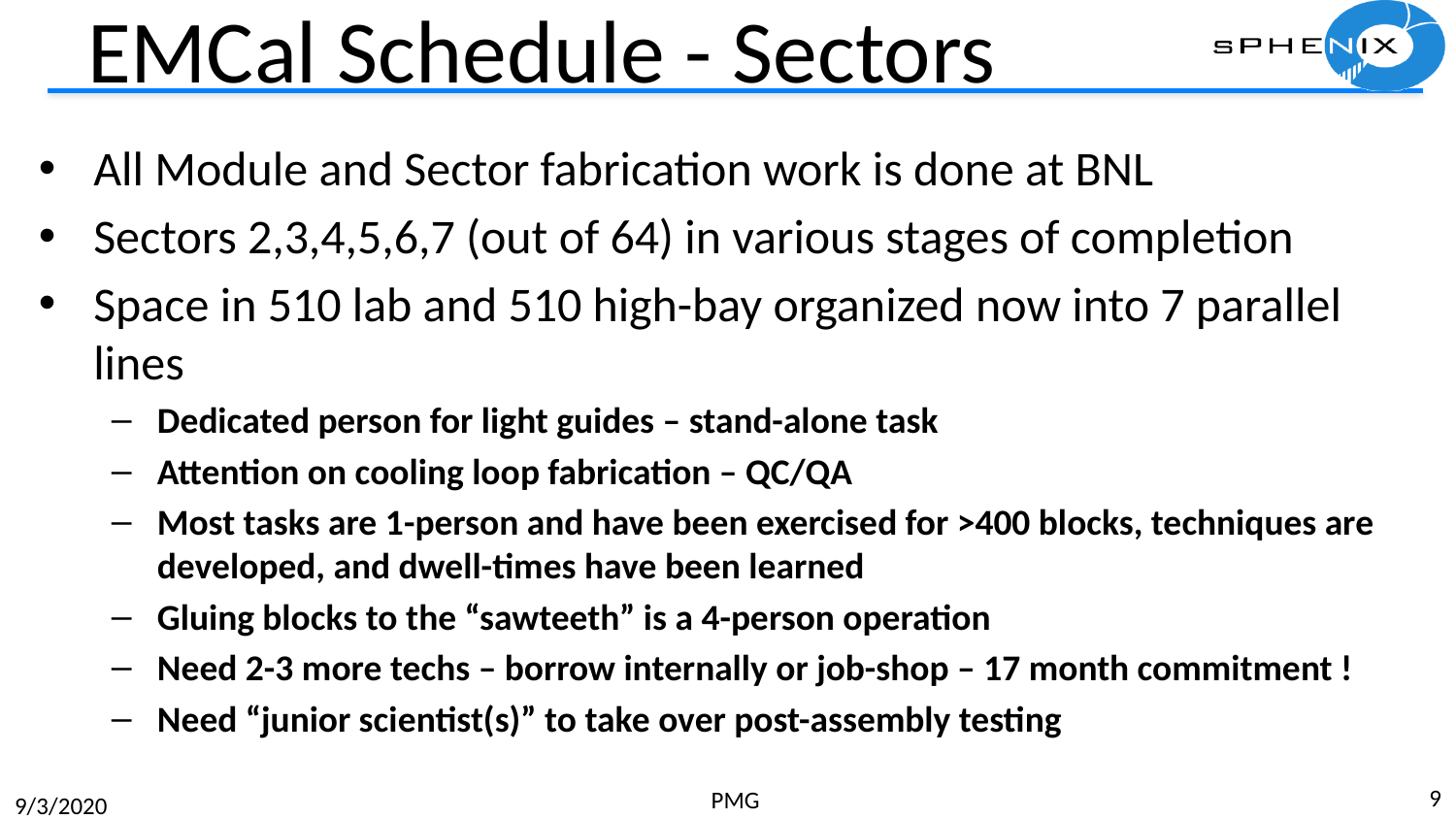

# EMCal Schedule - Sectors
All Module and Sector fabrication work is done at BNL
Sectors 2,3,4,5,6,7 (out of 64) in various stages of completion
Space in 510 lab and 510 high-bay organized now into 7 parallel lines
Dedicated person for light guides – stand-alone task
Attention on cooling loop fabrication – QC/QA
Most tasks are 1-person and have been exercised for >400 blocks, techniques are  developed, and dwell-times have been learned
Gluing blocks to the “sawteeth” is a 4-person operation
Need 2-3 more techs – borrow internally or job-shop – 17 month commitment !
Need “junior scientist(s)” to take over post-assembly testing
9
PMG
9/3/2020